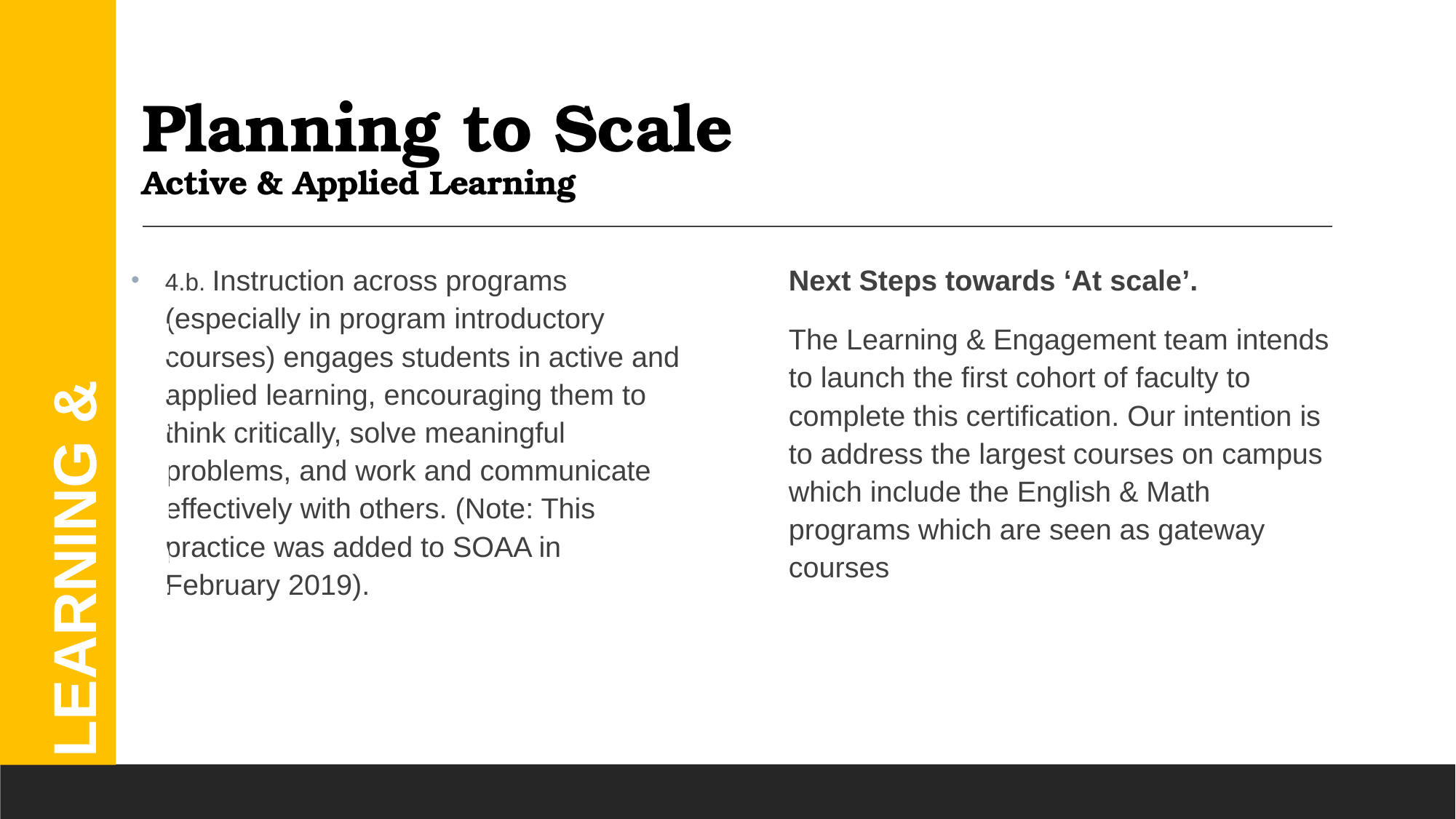

# Planning to Scale Active & Applied Learning
4.b. Instruction across programs (especially in program introductory courses) engages students in active and applied learning, encouraging them to think critically, solve meaningful problems, and work and communicate effectively with others. (Note: This practice was added to SOAA in February 2019).

Next Steps towards ‘At scale’.
The Learning & Engagement team intends to launch the first cohort of faculty to complete this certification. Our intention is to address the largest courses on campus which include the English & Math programs which are seen as gateway courses

LEARNING & ENGAGEEMENT